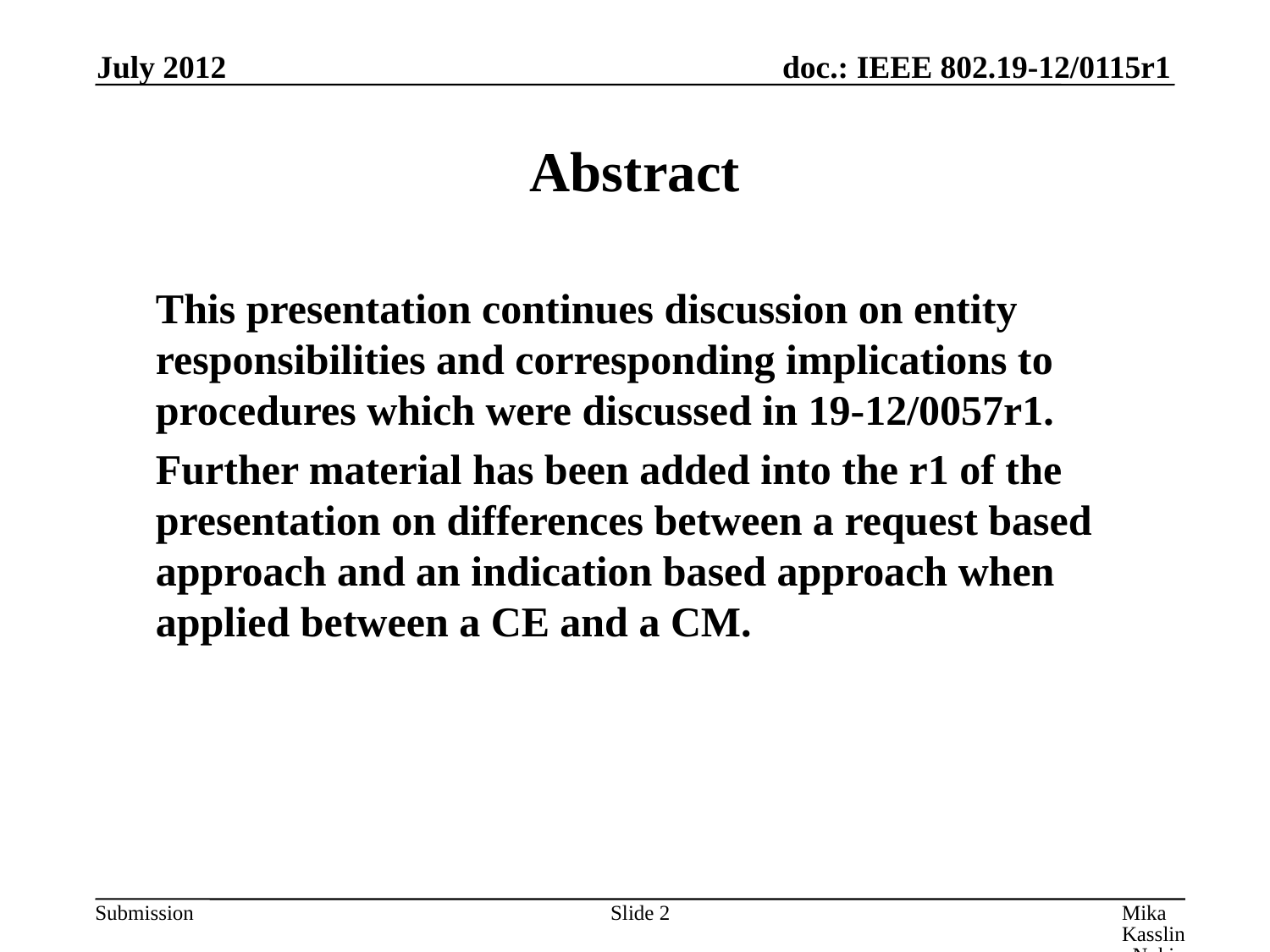

July 2012
# Abstract
	This presentation continues discussion on entity responsibilities and corresponding implications to procedures which were discussed in 19-12/0057r1.
	Further material has been added into the r1 of the presentation on differences between a request based approach and an indication based approach when applied between a CE and a CM.

Slide 2
Mika Kasslin, Nokia